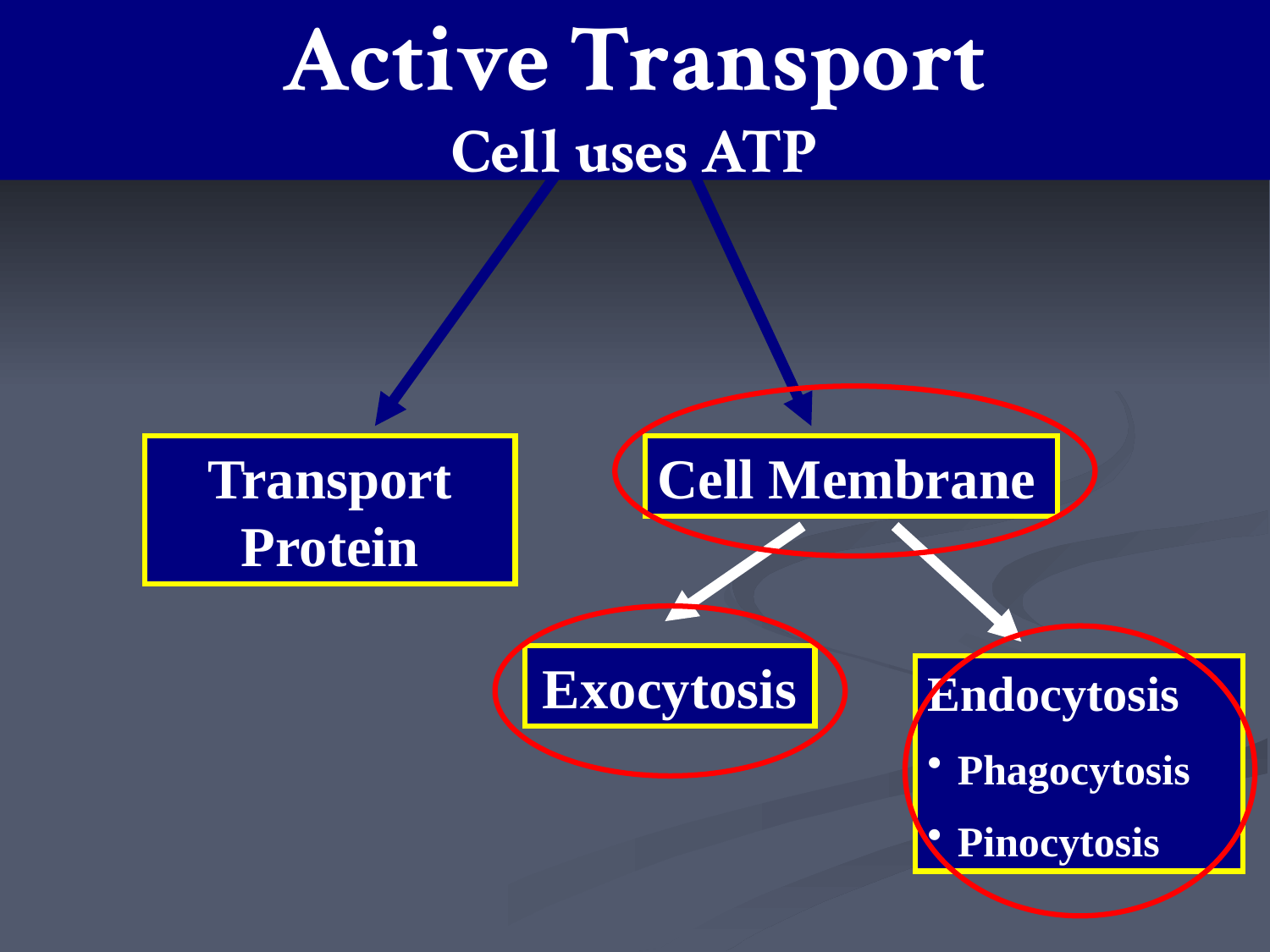

# Active Transport Cell uses ATP

Transport Protein
Cell Membrane

Exocytosis
Endocytosis
Phagocytosis
Pinocytosis